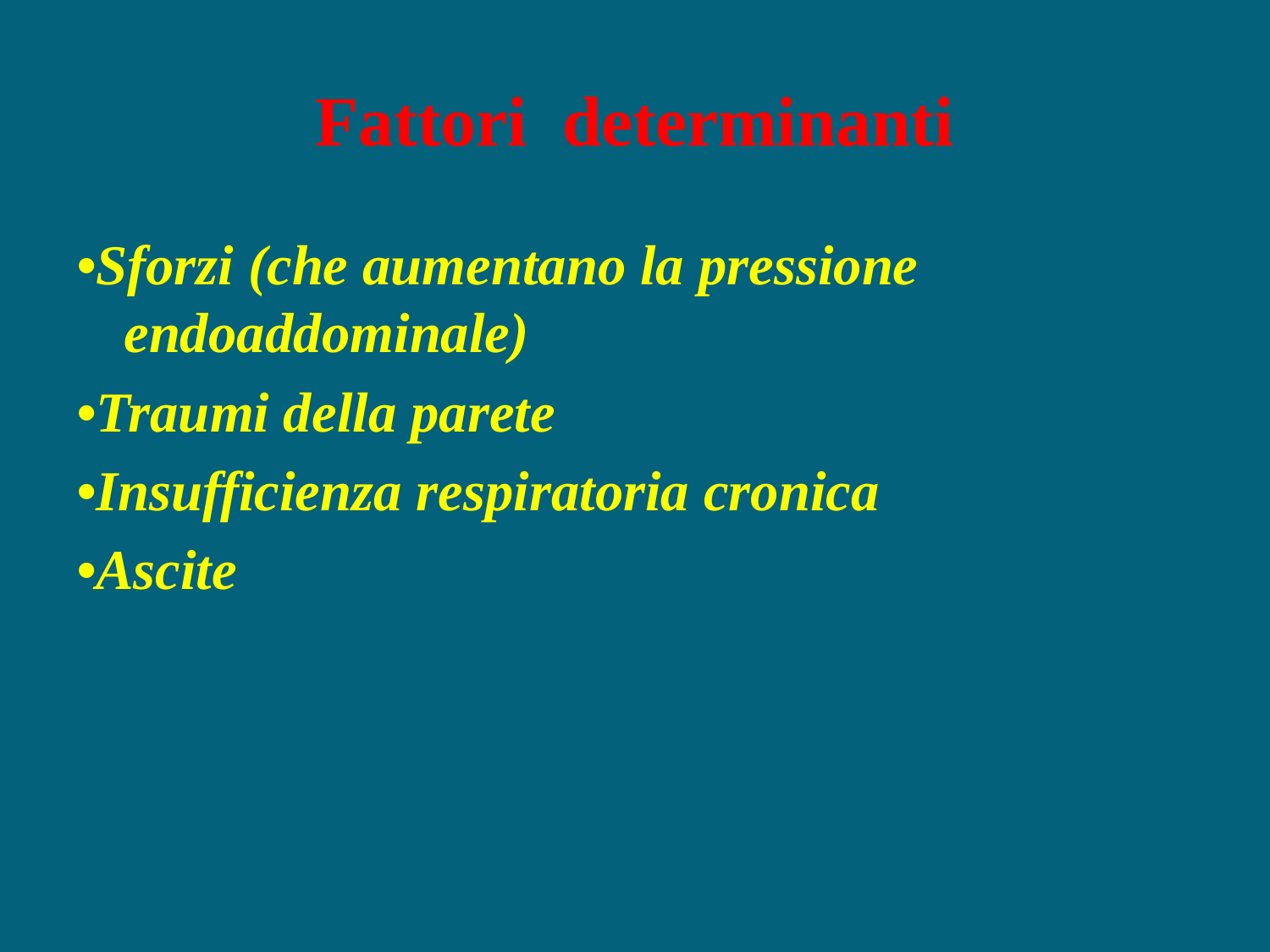

# Fattori  determinanti
•Sforzi (che aumentano la pressione endoaddominale)
•Traumi della parete
•Insufficienza respiratoria cronica
•Ascite